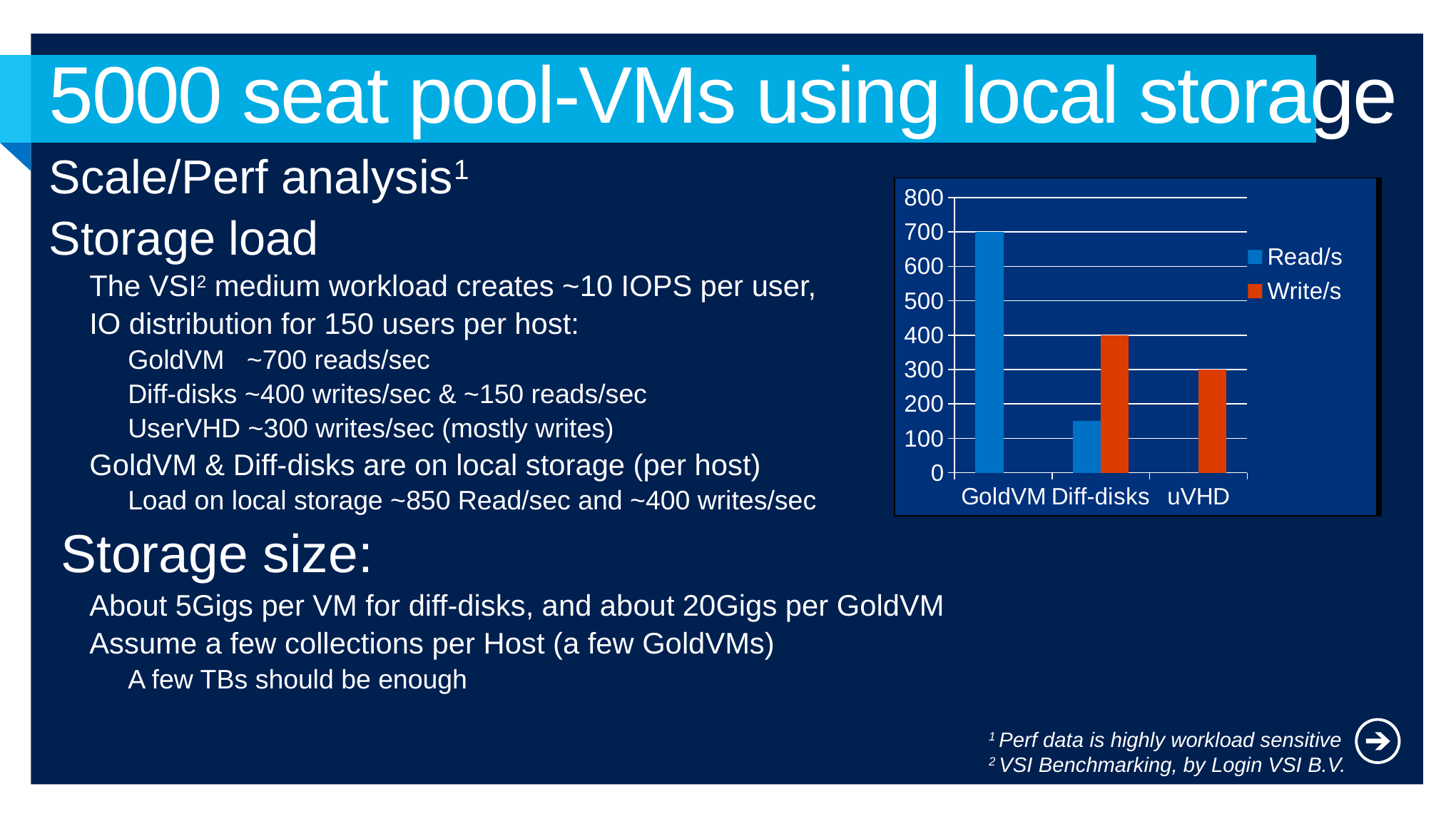

# 5000 seat pool-VMs using local storage
Scale/Perf analysis1
Storage load
The VSI2 medium workload creates ~10 IOPS per user,
IO distribution for 150 users per host:
GoldVM   ~700 reads/sec
Diff-disks ~400 writes/sec & ~150 reads/sec
UserVHD ~300 writes/sec (mostly writes)
GoldVM & Diff-disks are on local storage (per host)
Load on local storage ~850 Read/sec and ~400 writes/sec
Storage size:
About 5Gigs per VM for diff-disks, and about 20Gigs per GoldVM
Assume a few collections per Host (a few GoldVMs)
A few TBs should be enough

### Chart

| Category | Read/s | Write/s |
|---|---|---|
| GoldVM | 700.0 | None |
| Diff-disks | 150.0 | 400.0 |
| uVHD | None | 300.0 |
1 Perf data is highly workload sensitive
2 VSI Benchmarking, by Login VSI B.V.